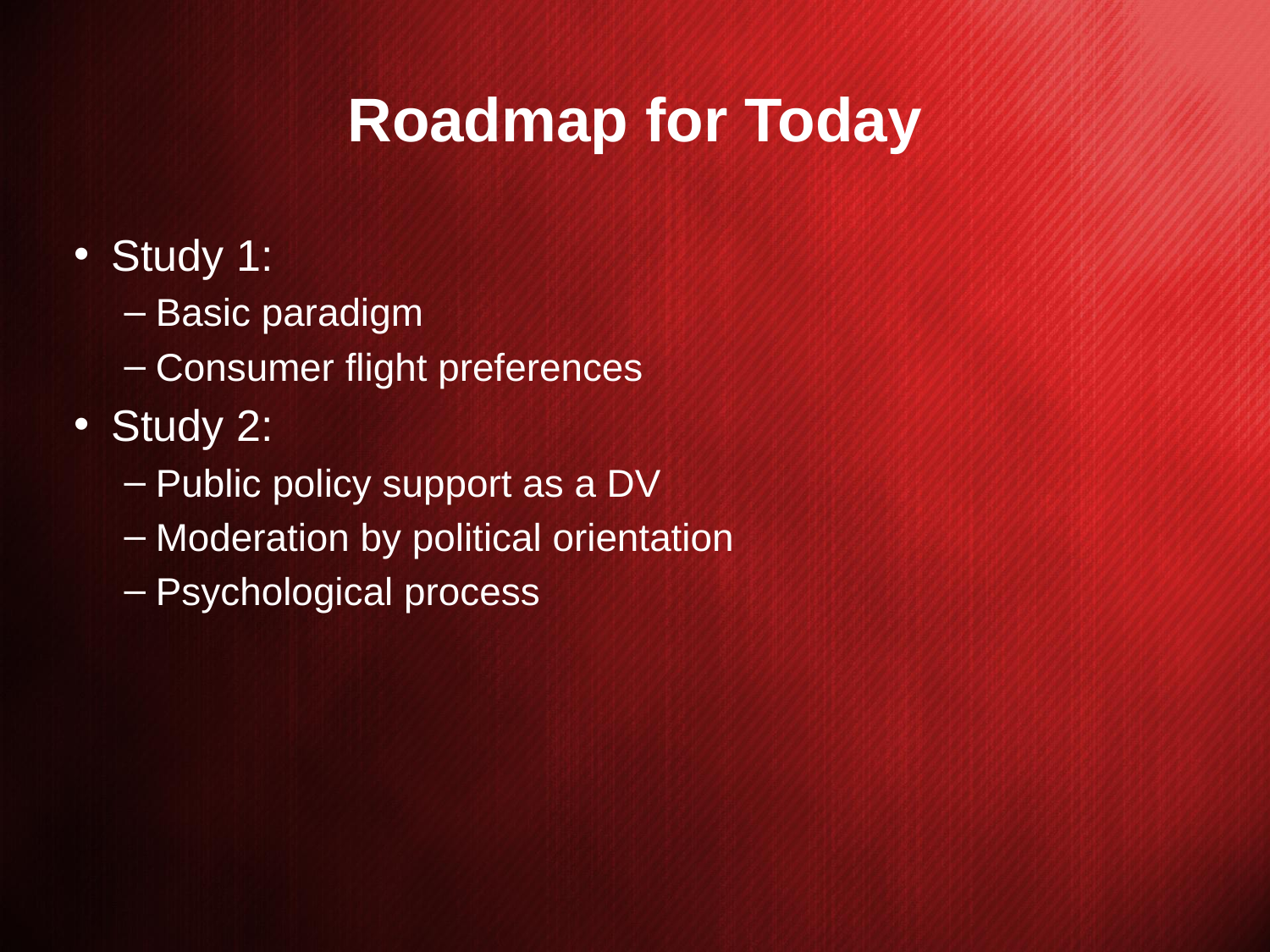

# Roadmap for Today
Study 1:
Basic paradigm
Consumer flight preferences
Study 2:
Public policy support as a DV
Moderation by political orientation
Psychological process